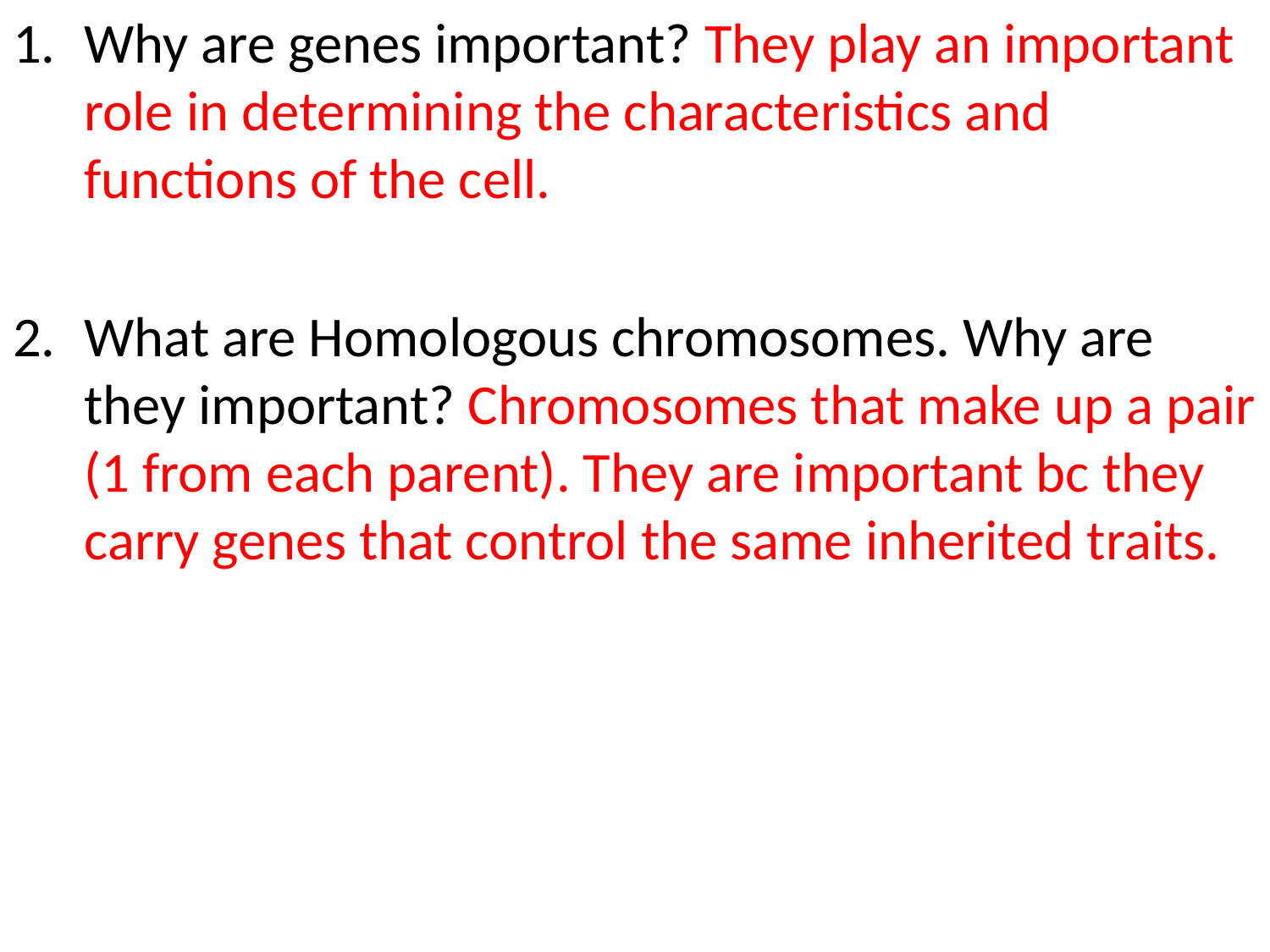

Why are genes important? They play an important role in determining the characteristics and functions of the cell.

What are Homologous chromosomes. Why are they important? Chromosomes that make up a pair (1 from each parent). They are important bc they carry genes that control the same inherited traits.